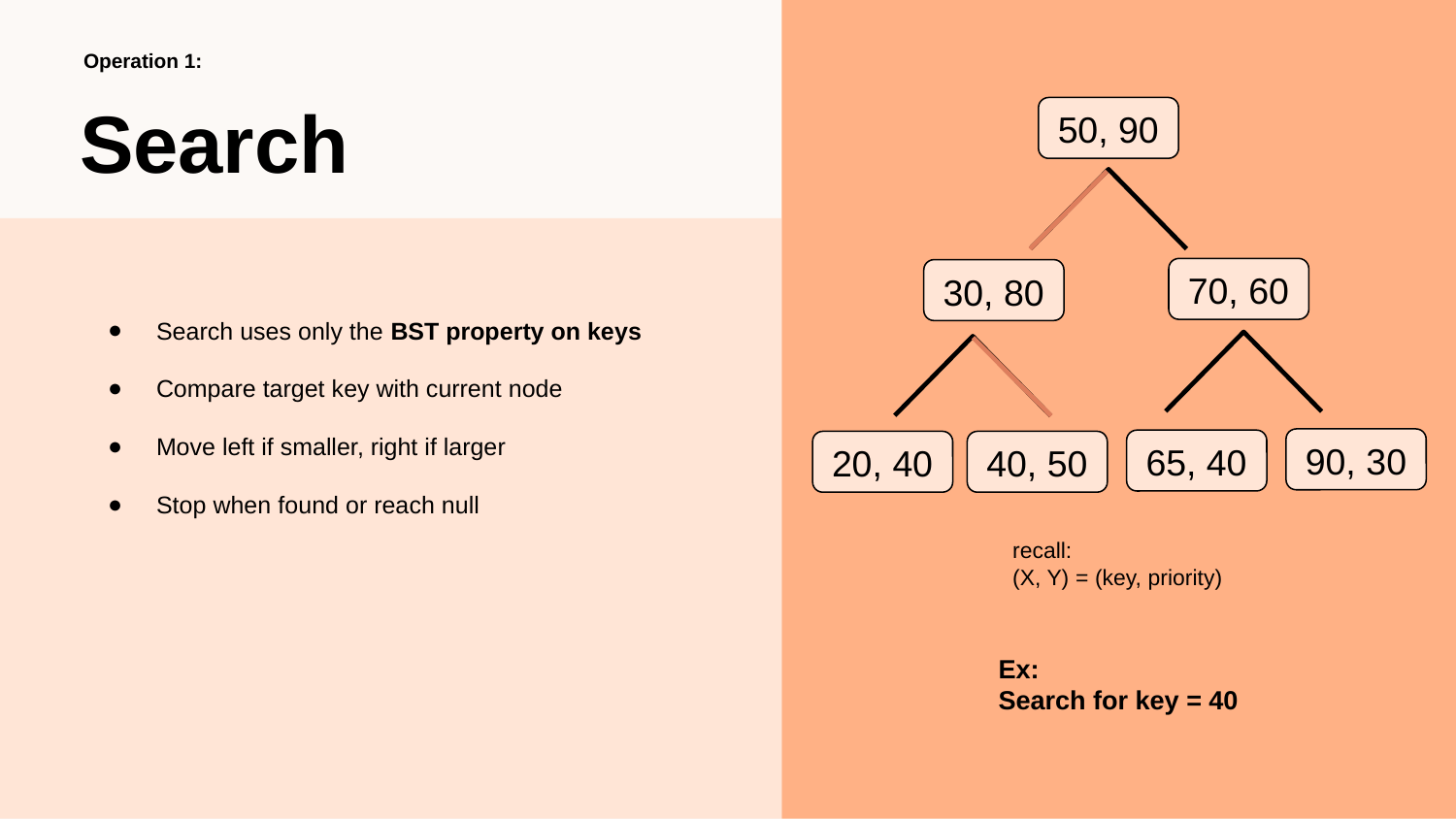

Operation 1:
# Search
50, 90

70, 60
30, 80

Search uses only the BST property on keys
Compare target key with current node
Move left if smaller, right if larger
Stop when found or reach null

90, 30
65, 40
20, 40
40, 50

recall:
(X, Y) = (key, priority)
Ex:
Search for key = 40